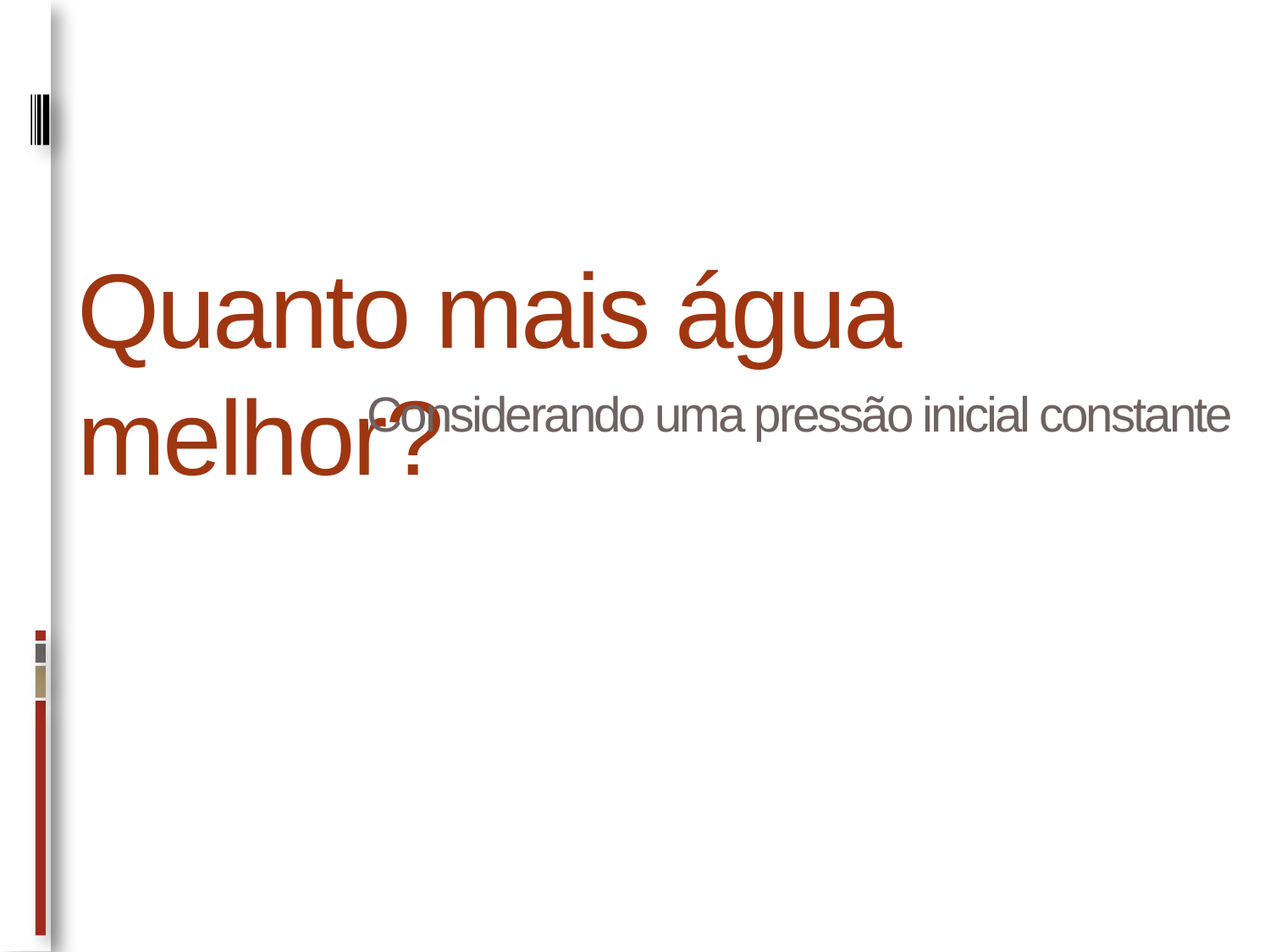

# Quanto mais água melhor?
Considerando uma pressão inicial constante